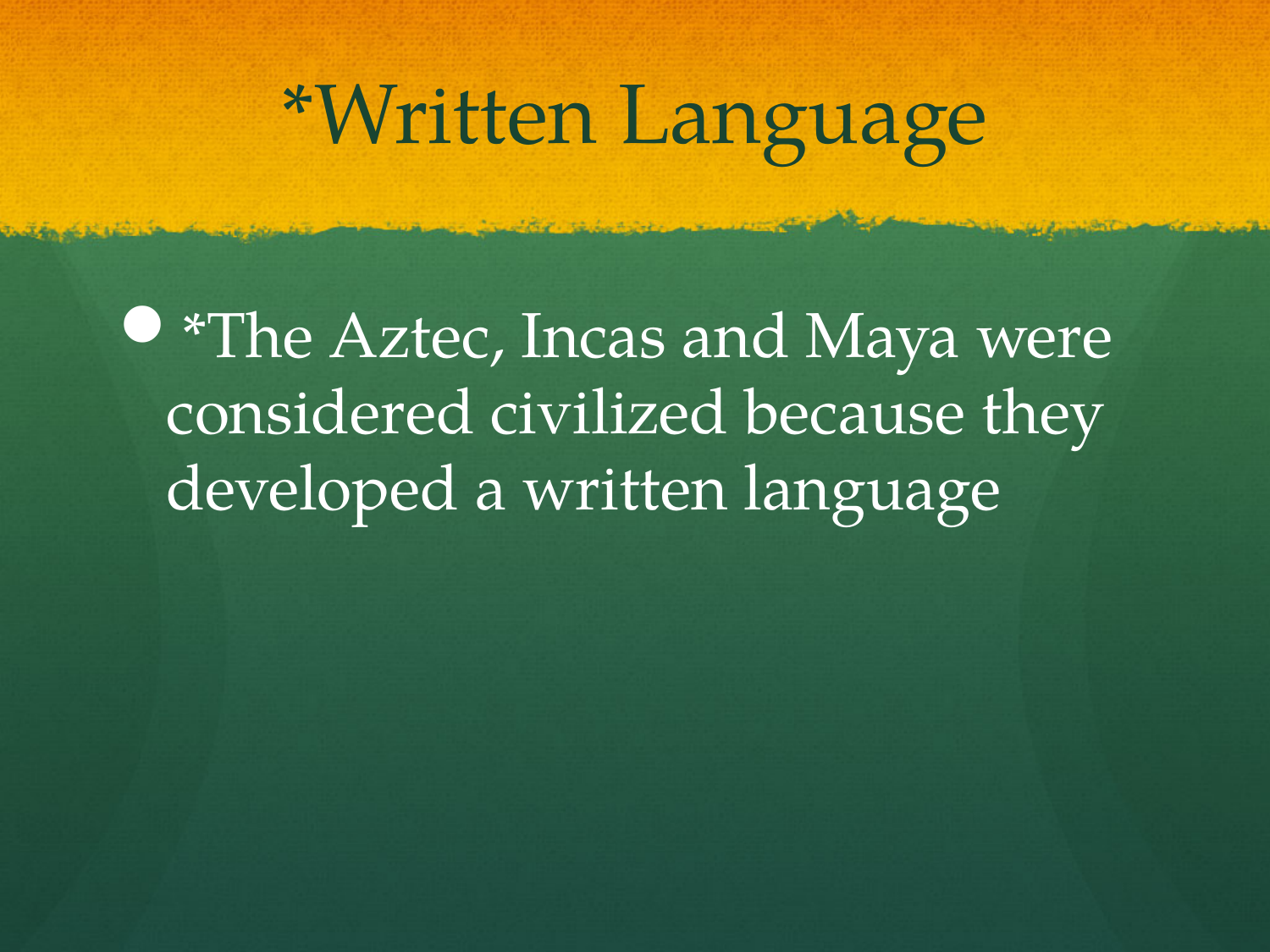

# *Written Language
*The Aztec, Incas and Maya were considered civilized because they developed a written language